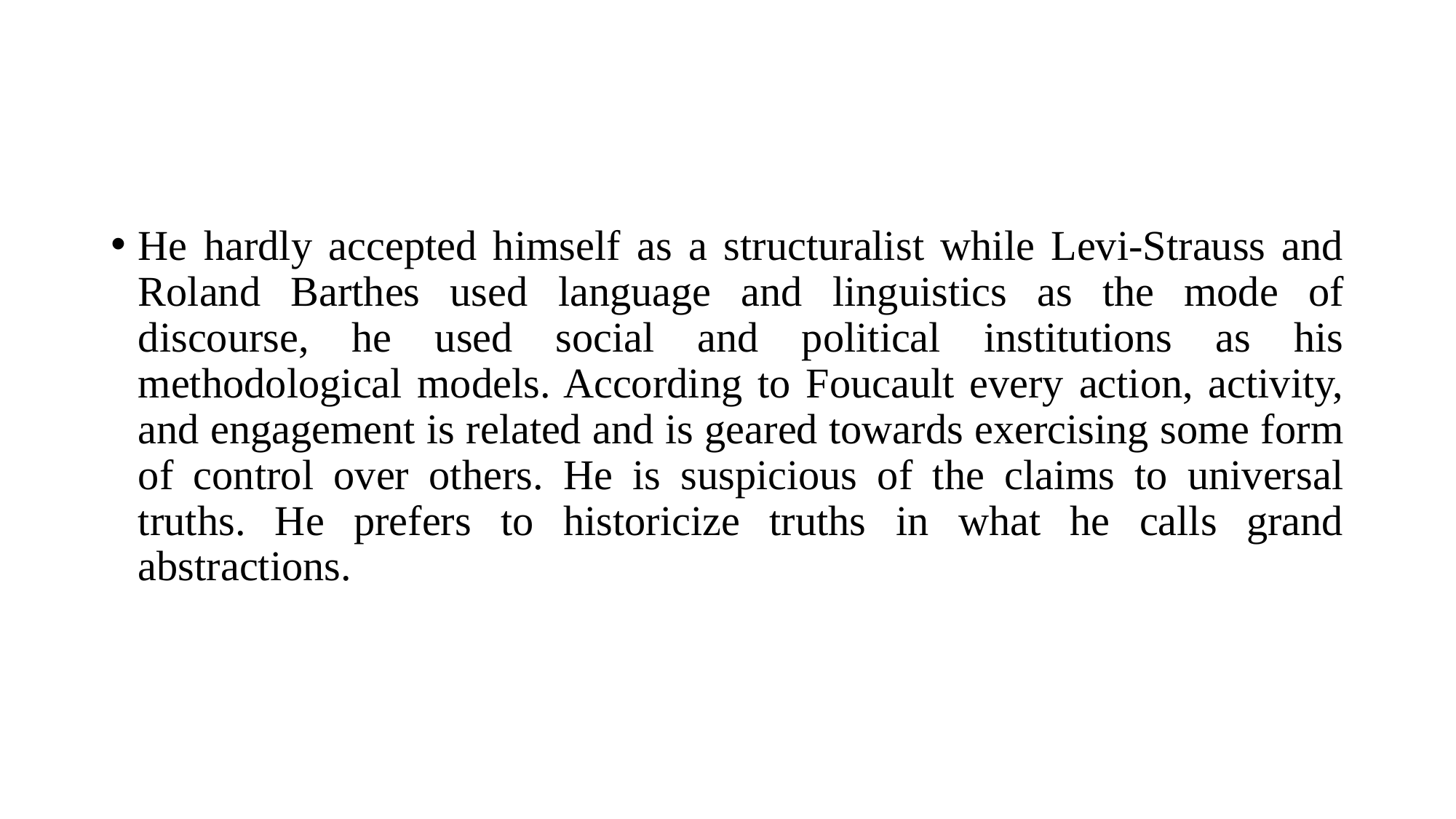

He hardly accepted himself as a structuralist while Levi-Strauss and Roland Barthes used language and linguistics as the mode of discourse, he used social and political institutions as his methodological models. According to Foucault every action, activity, and engagement is related and is geared towards exercising some form of control over others. He is suspicious of the claims to universal truths. He prefers to historicize truths in what he calls grand abstractions.